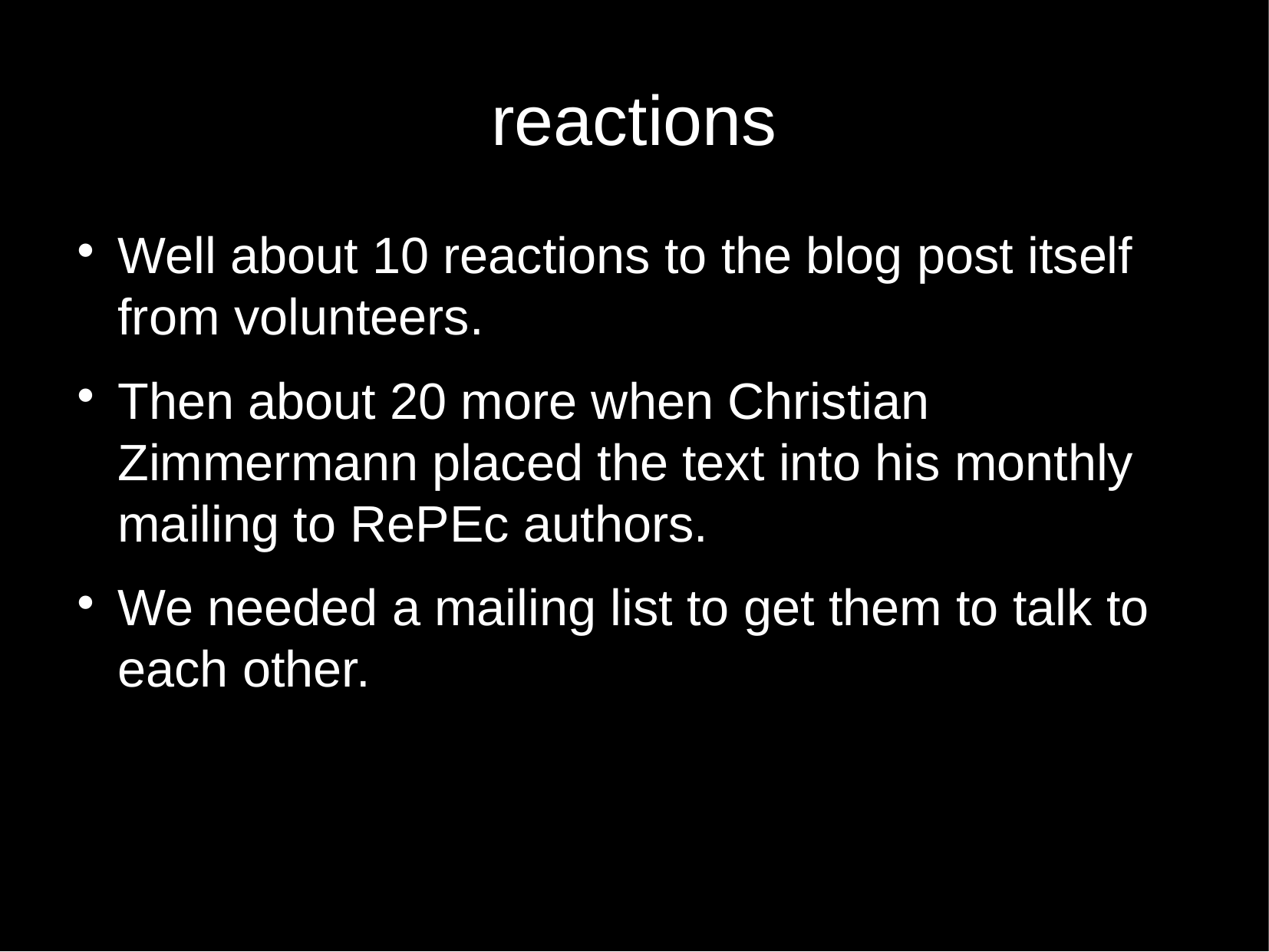

reactions
Well about 10 reactions to the blog post itself from volunteers.
Then about 20 more when Christian Zimmermann placed the text into his monthly mailing to RePEc authors.
We needed a mailing list to get them to talk to each other.